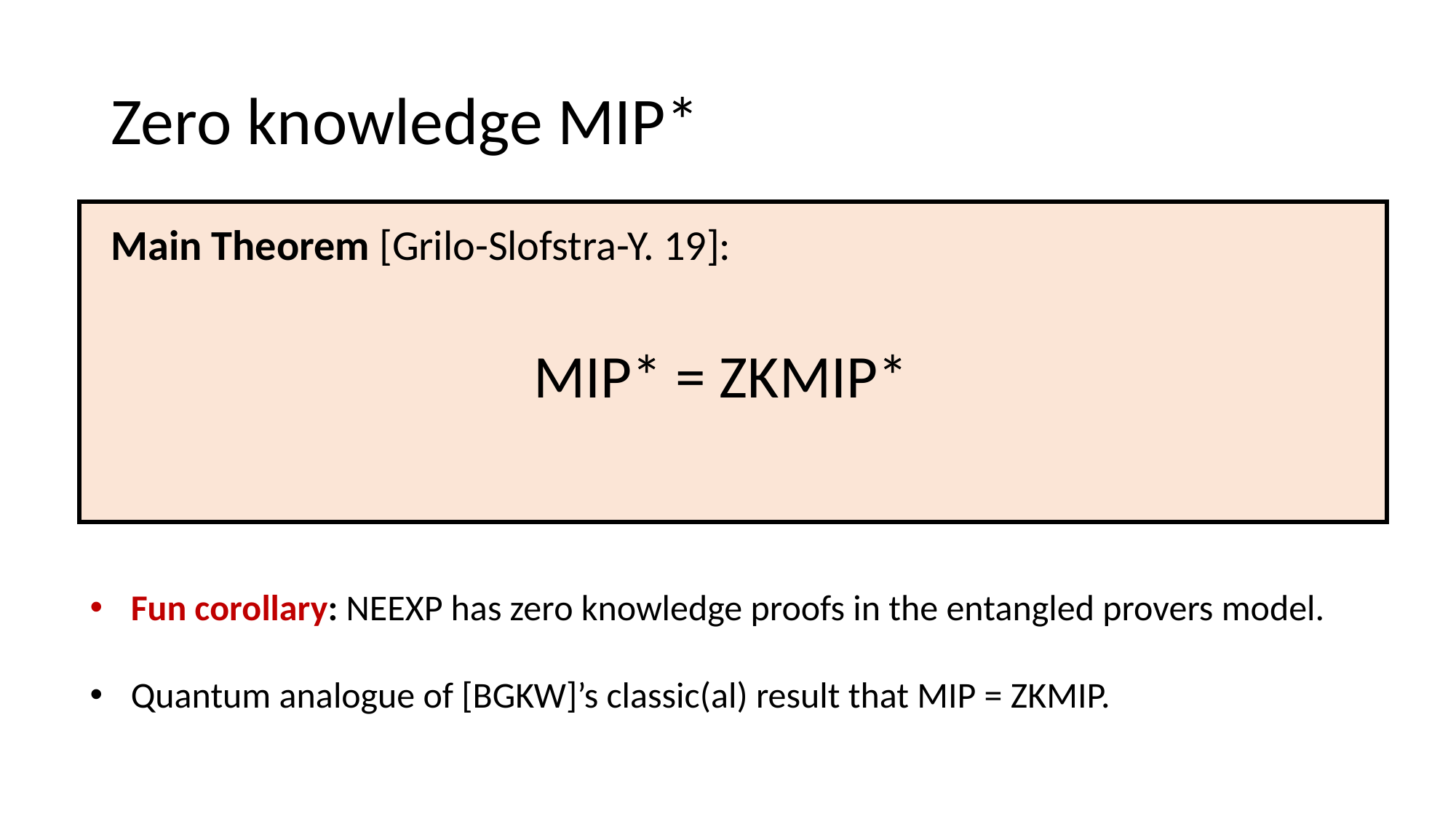

# Zero knowledge MIP*

Main Theorem [Grilo-Slofstra-Y. 19]:

MIP* = ZKMIP*

Fun corollary: NEEXP has zero knowledge proofs in the entangled provers model.

Quantum analogue of [BGKW]’s classic(al) result that MIP = ZKMIP.